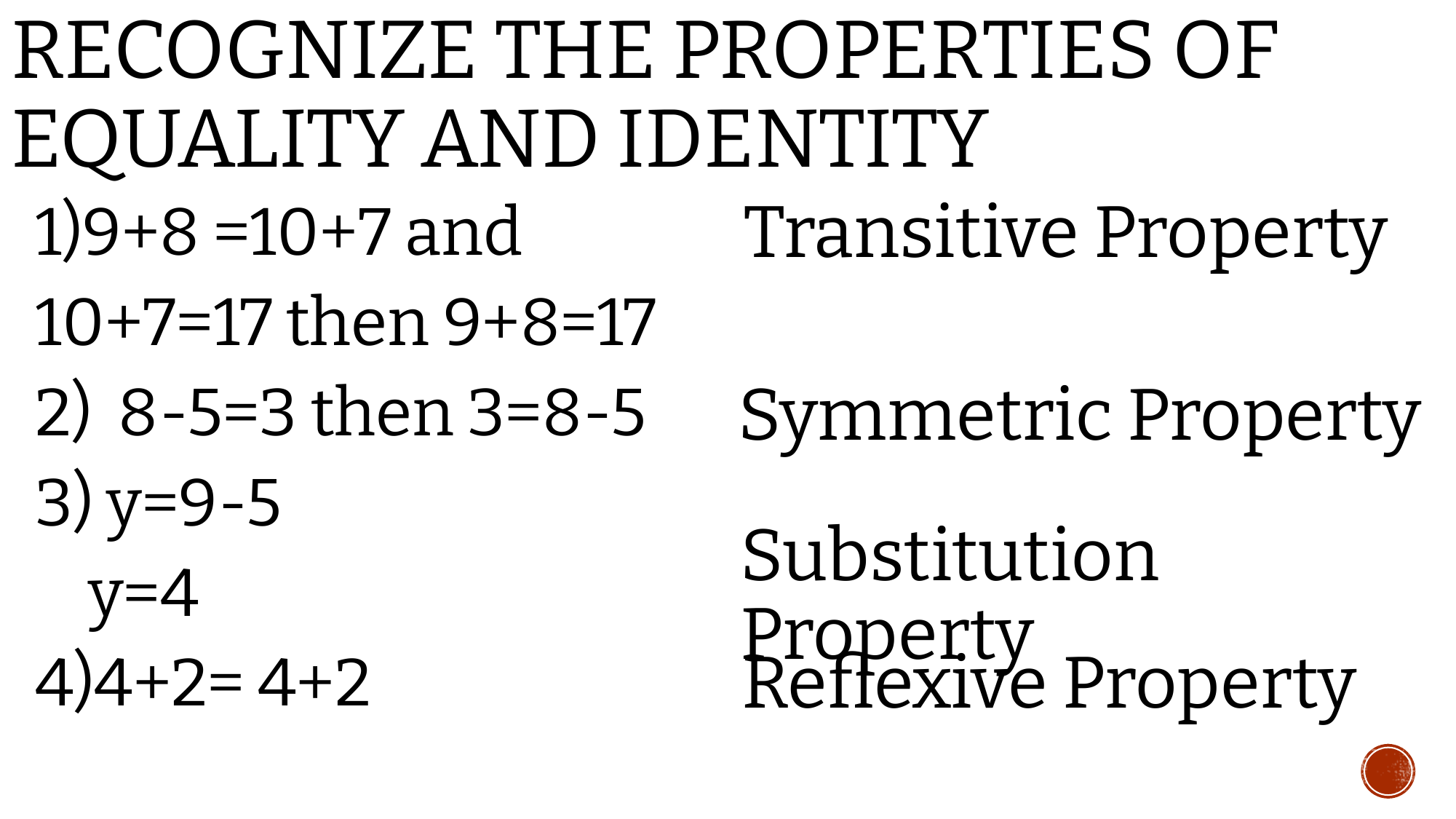

# Recognize the properties of Equality and Identity
Transitive Property
1)9+8 =10+7 and
10+7=17 then 9+8=17
2)  8-5=3 then 3=8-5
3) y=9-5
    y=4
4)4+2= 4+2
Symmetric Property
Substitution Property
Reflexive Property